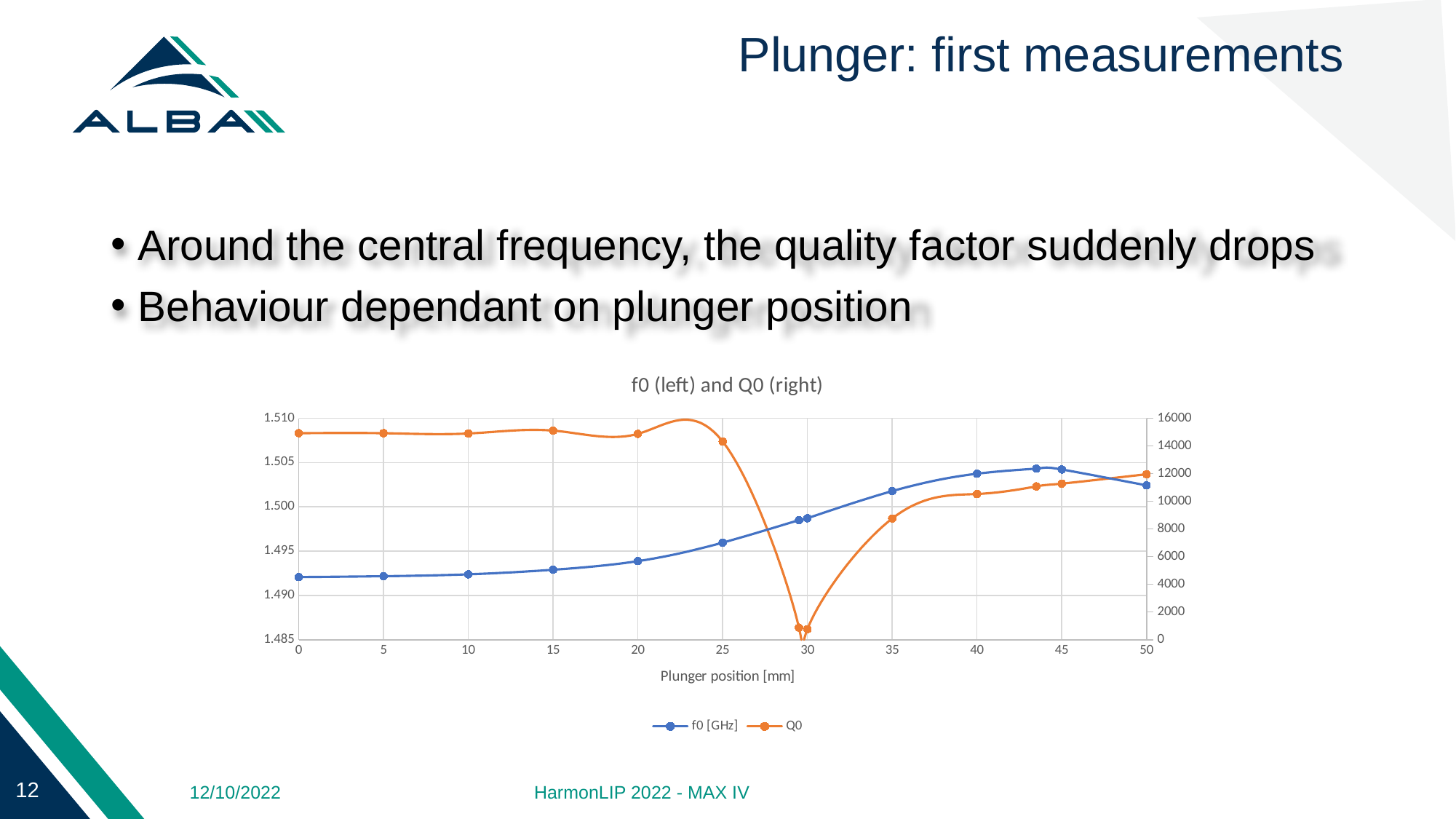

# Plunger: first measurements
Around the central frequency, the quality factor suddenly drops
Behaviour dependant on plunger position

### Chart: f0 (left) and Q0 (right)

| Category | f0 [GHz] | Q0 |
|---|---|---|
HarmonLIP 2022 - MAX IV
12/10/2022